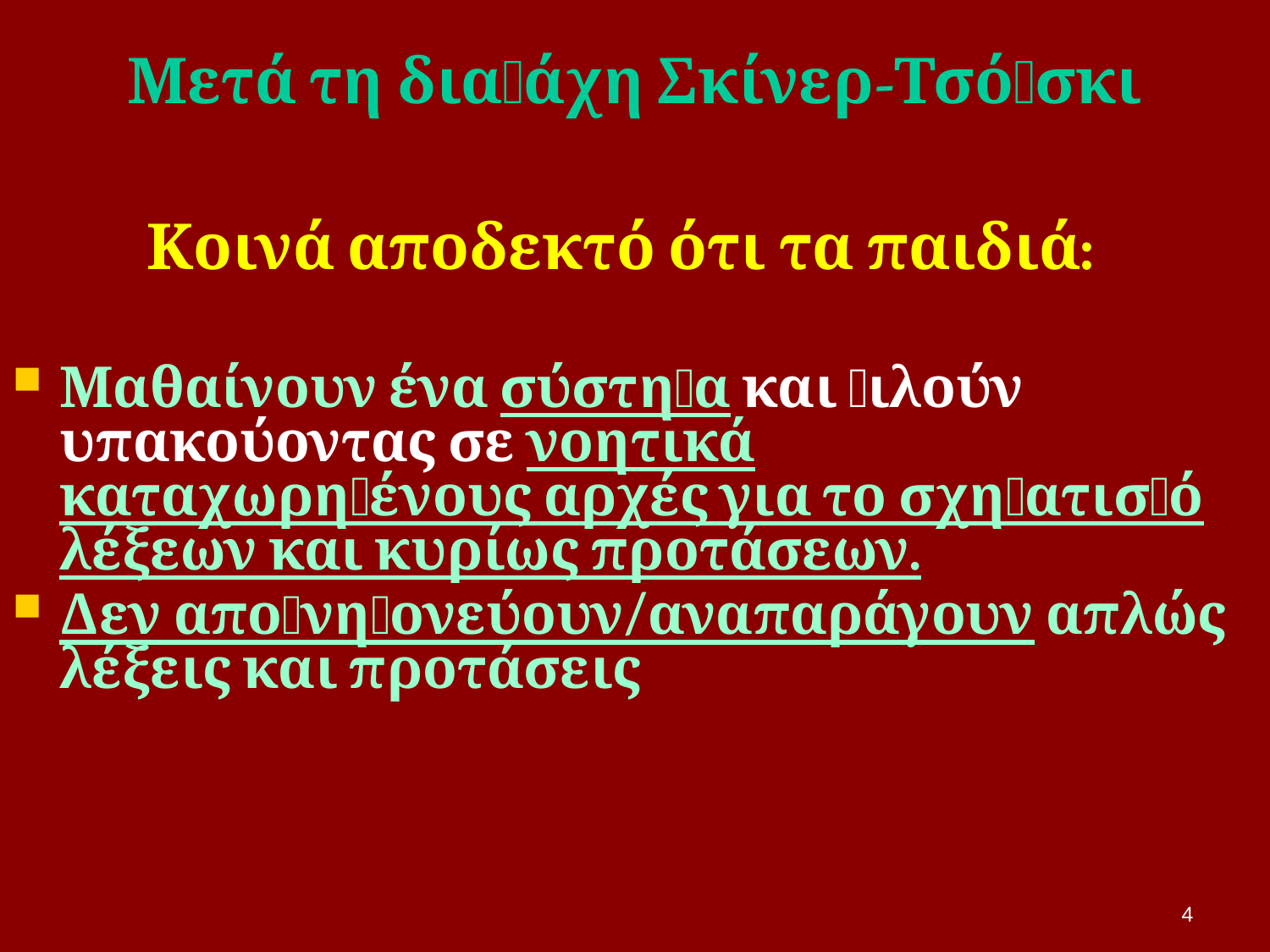

# Μετά τη διαμάχη Σκίνερ-Τσόμσκι

Κοινά αποδεκτό ότι τα παιδιά:

Μαθαίνουν ένα σύστημα και μιλούν υπακούοντας σε νοητικά καταχωρημένους αρχές για το σχηματισμό λέξεων και κυρίως προτάσεων.
Δεν απομνημονεύουν/αναπαράγουν απλώς λέξεις και προτάσεις

4